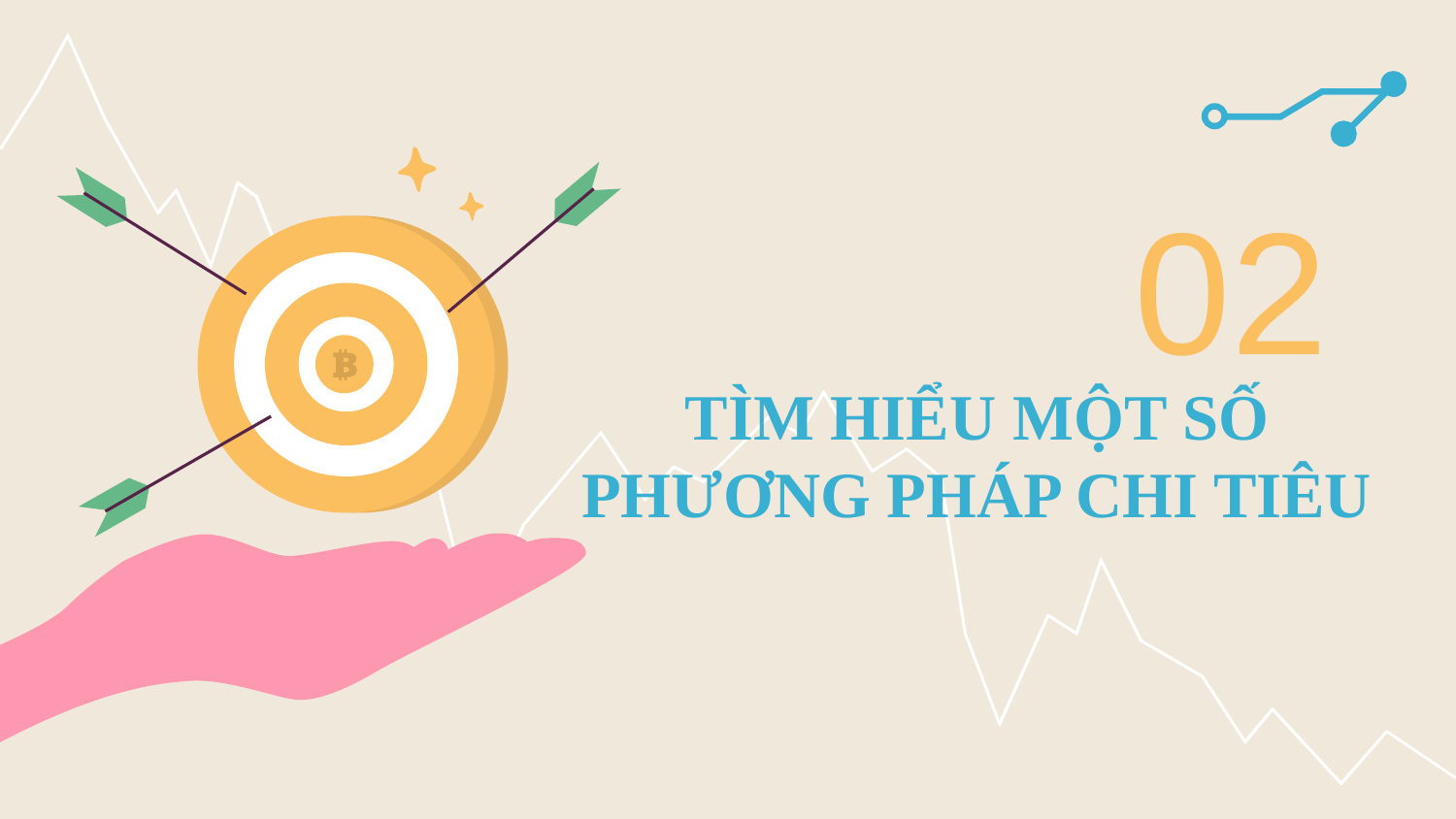

02
# TÌM HIỂU MỘT SỐ PHƯƠNG PHÁP CHI TIÊU